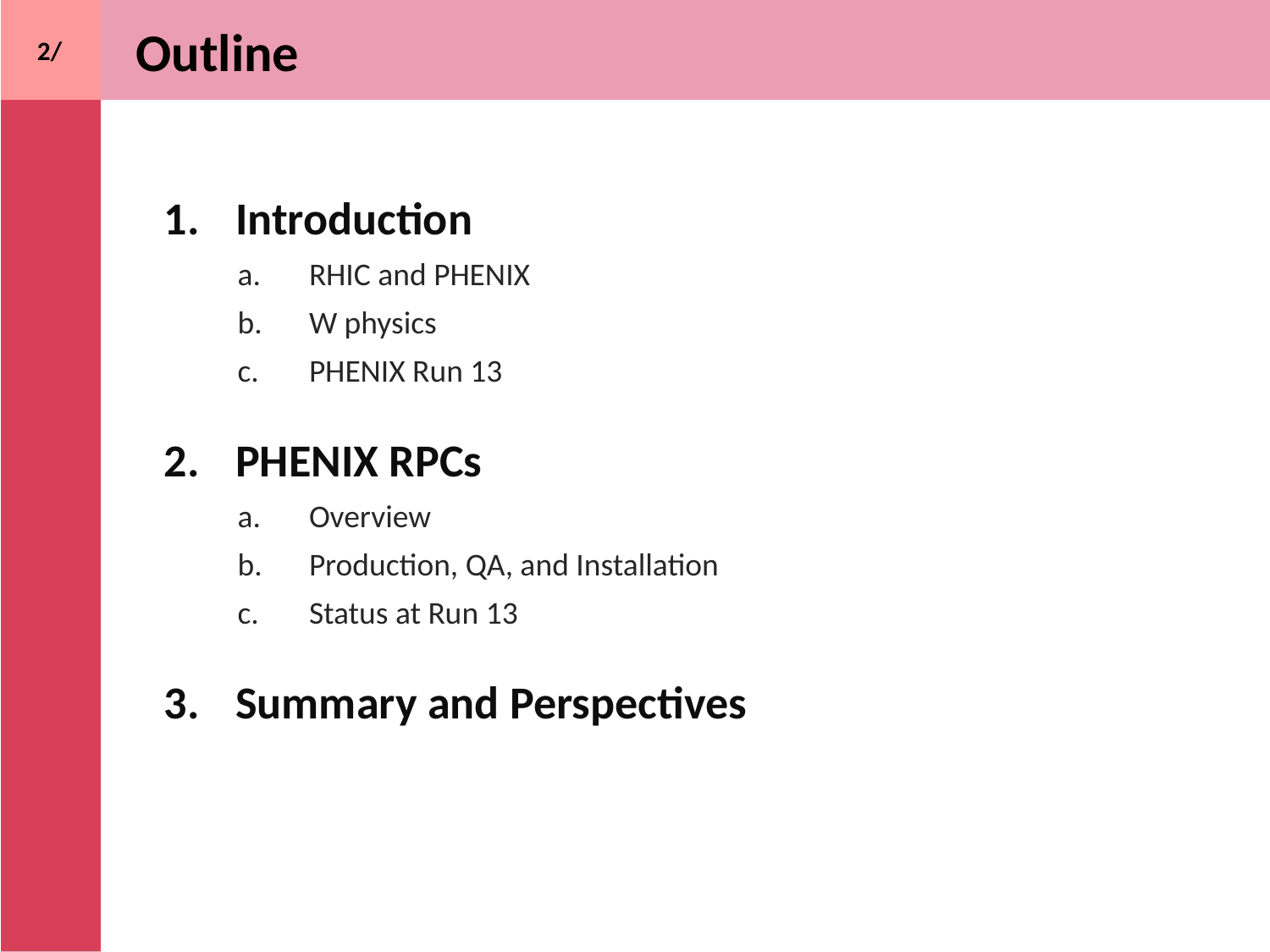

2/
# Outline
Introduction
RHIC and PHENIX
W physics
PHENIX Run 13
PHENIX RPCs
Overview
Production, QA, and Installation
Status at Run 13
Summary and Perspectives